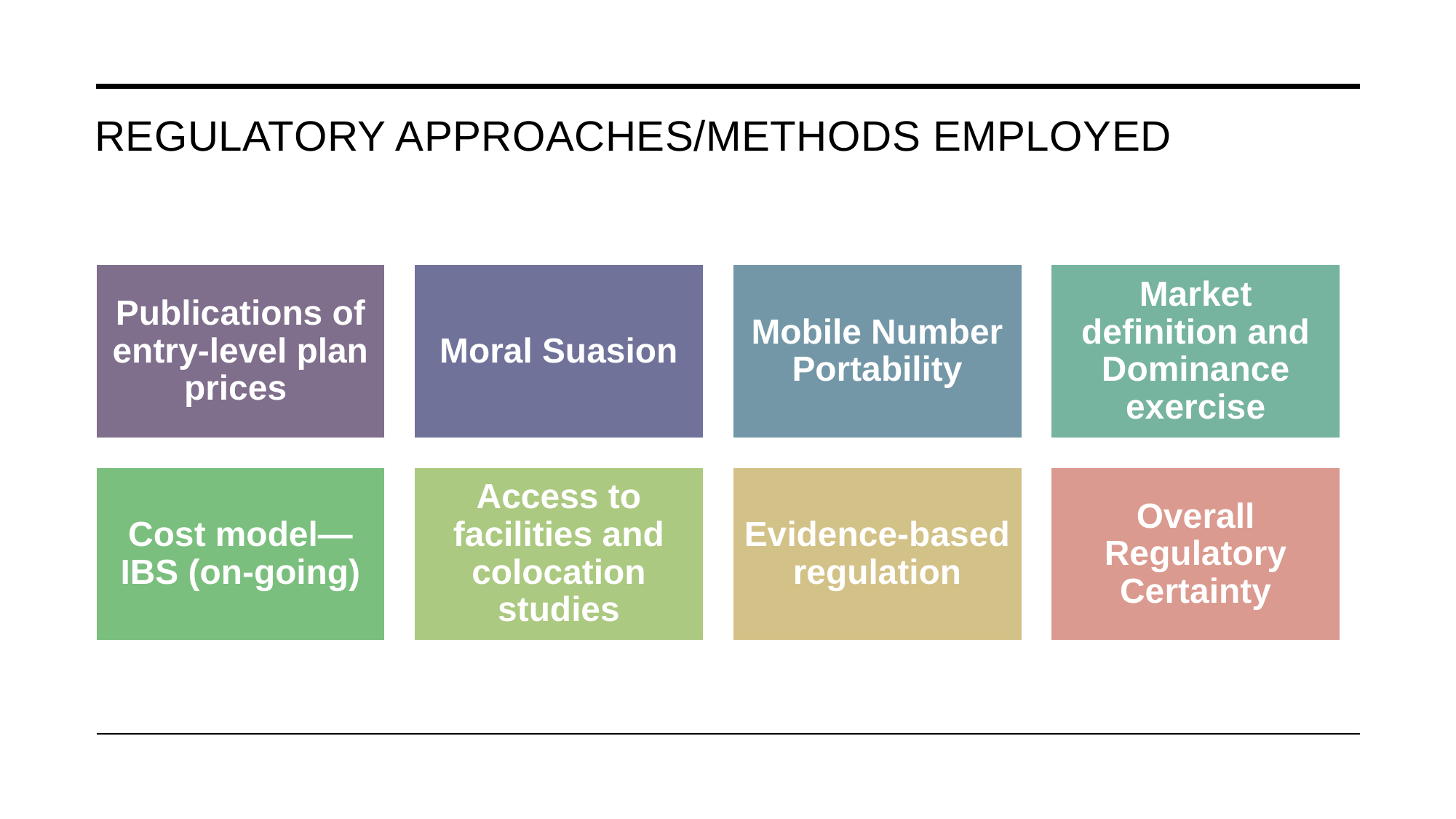

# Regulatory approaches/methods employed
Publications of entry-level plan prices
Moral Suasion
Mobile Number Portability
Market definition and Dominance exercise
Cost model—IBS (on-going)
Access to facilities and colocation studies
Evidence-based regulation
Overall Regulatory Certainty